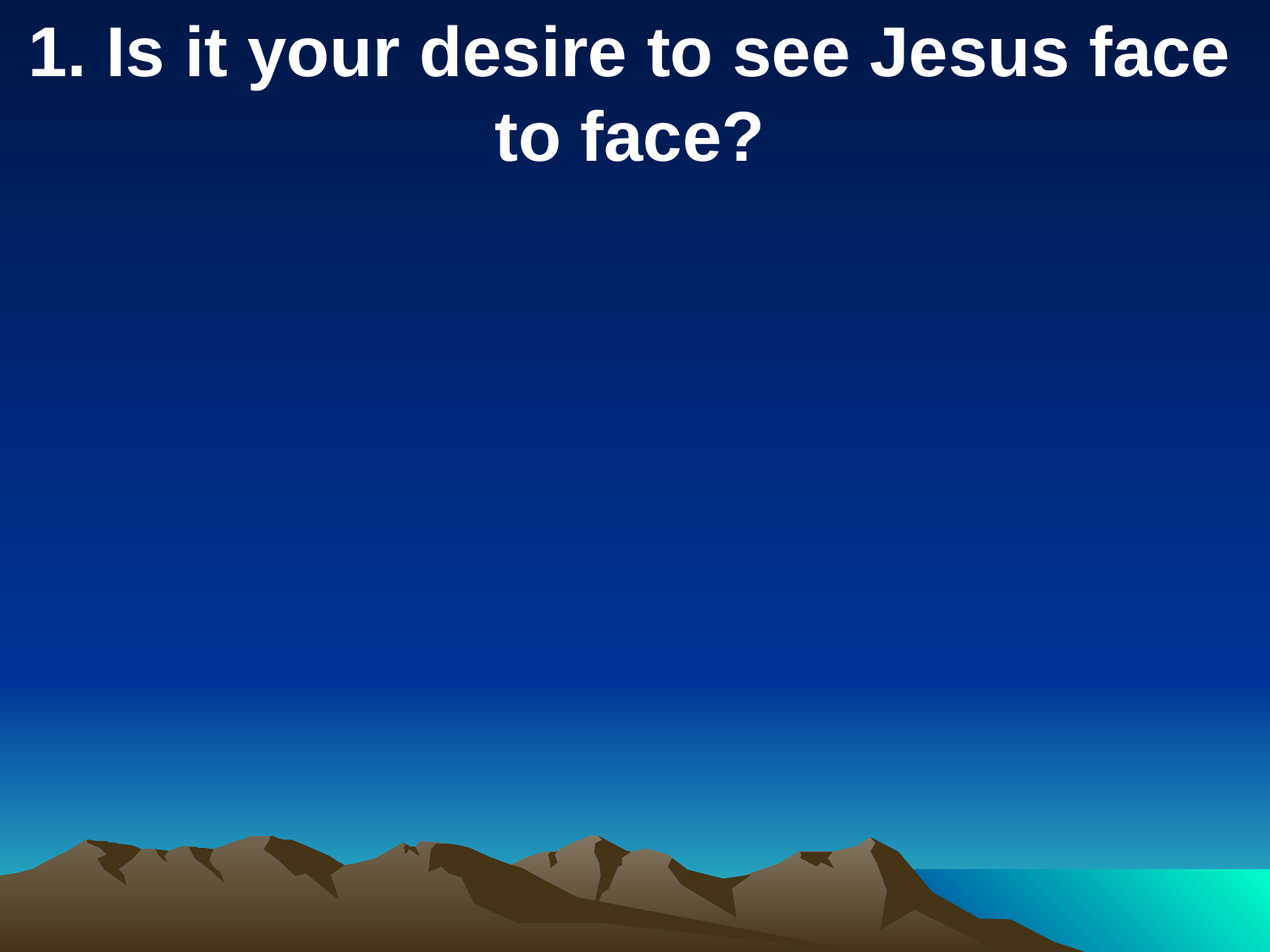

1. Is it your desire to see Jesus face to face?